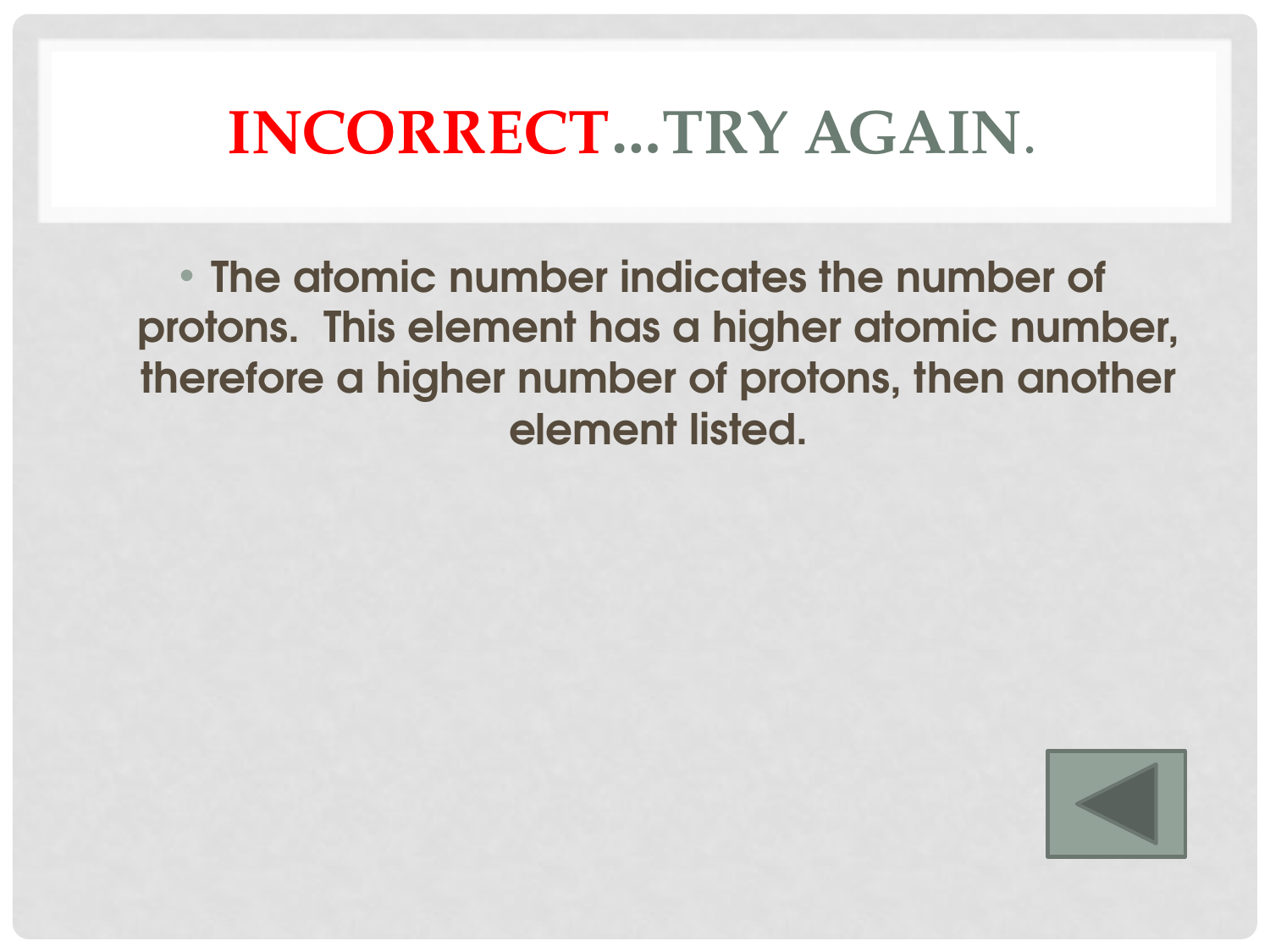

# Incorrect…try again.
The atomic number indicates the number of protons.  This element has a higher atomic number, therefore a higher number of protons, then another element listed.